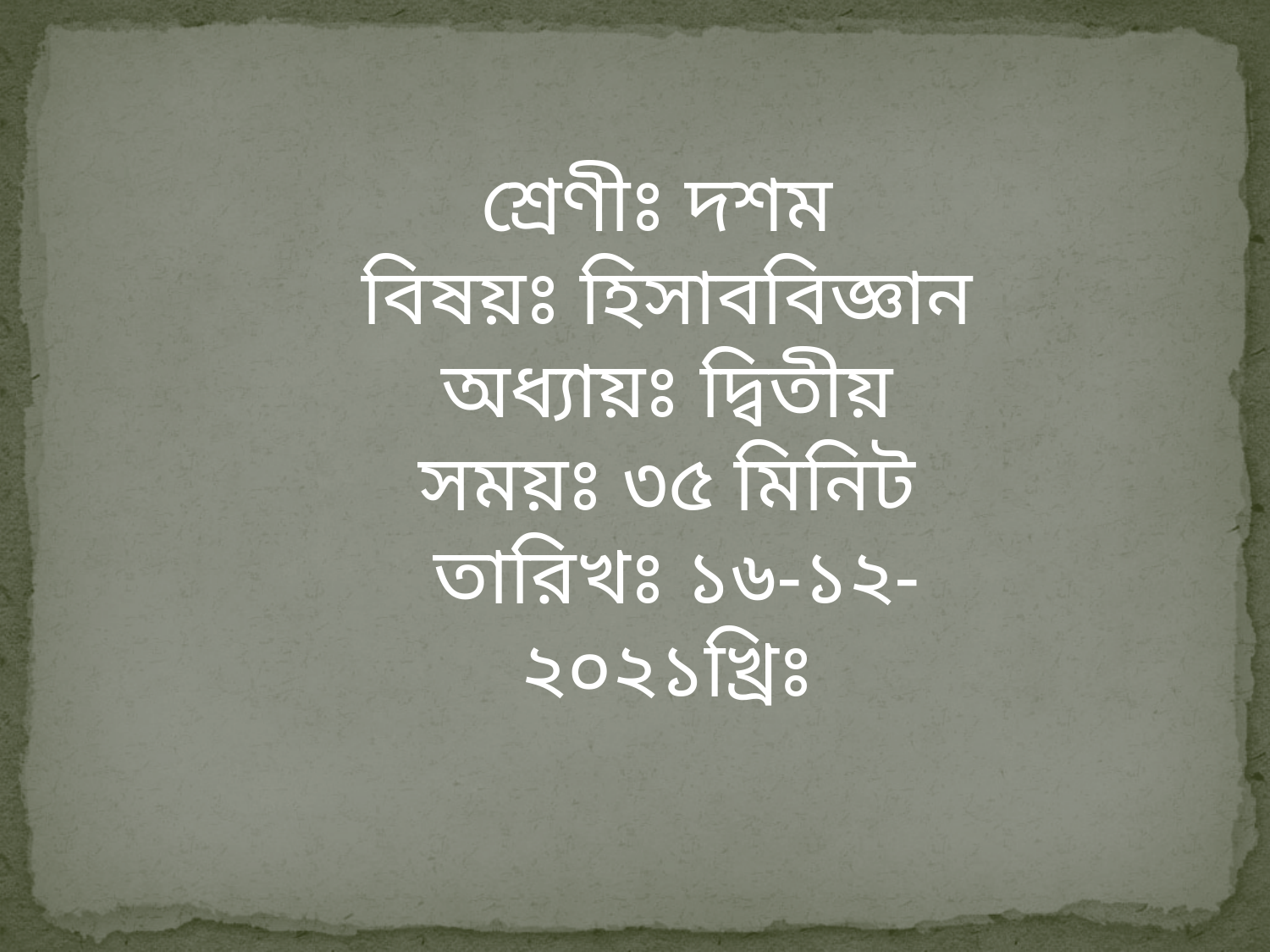

শ্রেণীঃ দশম
বিষয়ঃ হিসাববিজ্ঞান
অধ্যায়ঃ দ্বিতীয়
সময়ঃ ৩৫ মিনিট
তারিখঃ ১৬-১২-২০২১খ্রিঃ